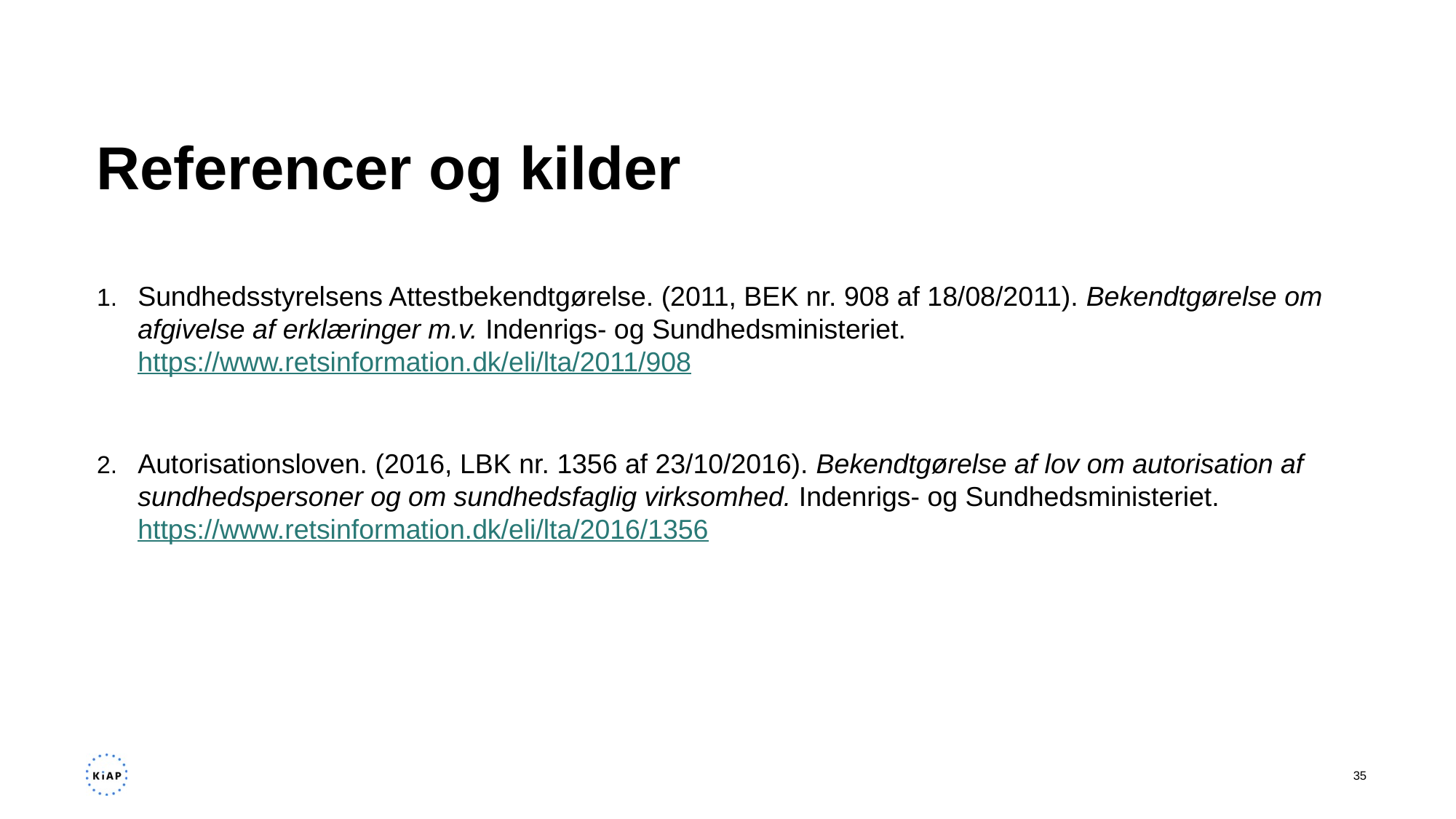

# Referencer og kilder

Sundhedsstyrelsens Attestbekendtgørelse. (2011, BEK nr. 908 af 18/08/2011). Bekendtgørelse om afgivelse af erklæringer m.v. Indenrigs- og Sundhedsministeriet. https://www.retsinformation.dk/eli/lta/2011/908

Autorisationsloven. (2016, LBK nr. 1356 af 23/10/2016). Bekendtgørelse af lov om autorisation af sundhedspersoner og om sundhedsfaglig virksomhed. Indenrigs- og Sundhedsministeriet. https://www.retsinformation.dk/eli/lta/2016/1356